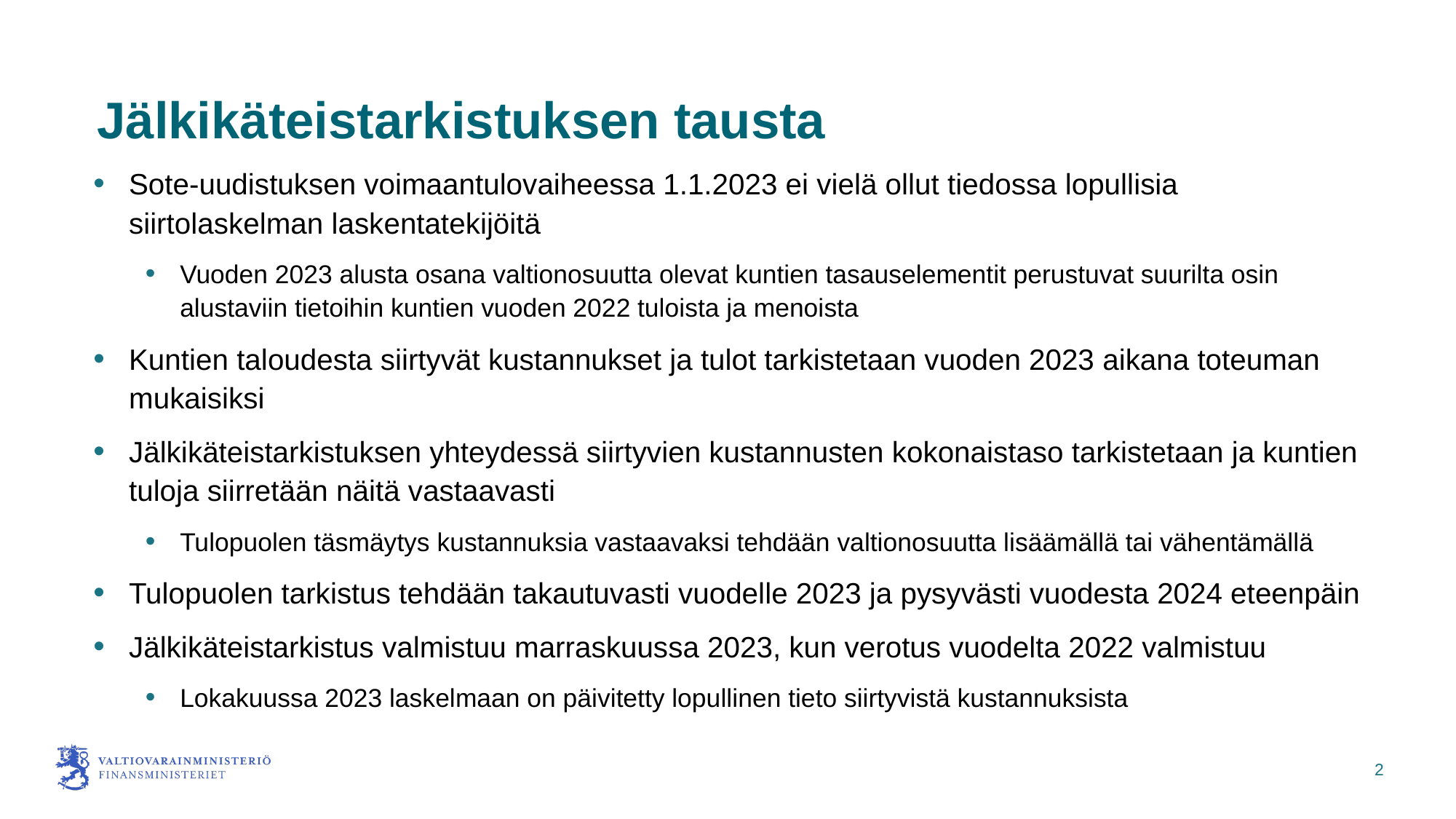

# Jälkikäteistarkistuksen tausta
Sote-uudistuksen voimaantulovaiheessa 1.1.2023 ei vielä ollut tiedossa lopullisia siirtolaskelman laskentatekijöitä
Vuoden 2023 alusta osana valtionosuutta olevat kuntien tasauselementit perustuvat suurilta osin alustaviin tietoihin kuntien vuoden 2022 tuloista ja menoista
Kuntien taloudesta siirtyvät kustannukset ja tulot tarkistetaan vuoden 2023 aikana toteuman mukaisiksi
Jälkikäteistarkistuksen yhteydessä siirtyvien kustannusten kokonaistaso tarkistetaan ja kuntien tuloja siirretään näitä vastaavasti
Tulopuolen täsmäytys kustannuksia vastaavaksi tehdään valtionosuutta lisäämällä tai vähentämällä
Tulopuolen tarkistus tehdään takautuvasti vuodelle 2023 ja pysyvästi vuodesta 2024 eteenpäin
Jälkikäteistarkistus valmistuu marraskuussa 2023, kun verotus vuodelta 2022 valmistuu
Lokakuussa 2023 laskelmaan on päivitetty lopullinen tieto siirtyvistä kustannuksista
2